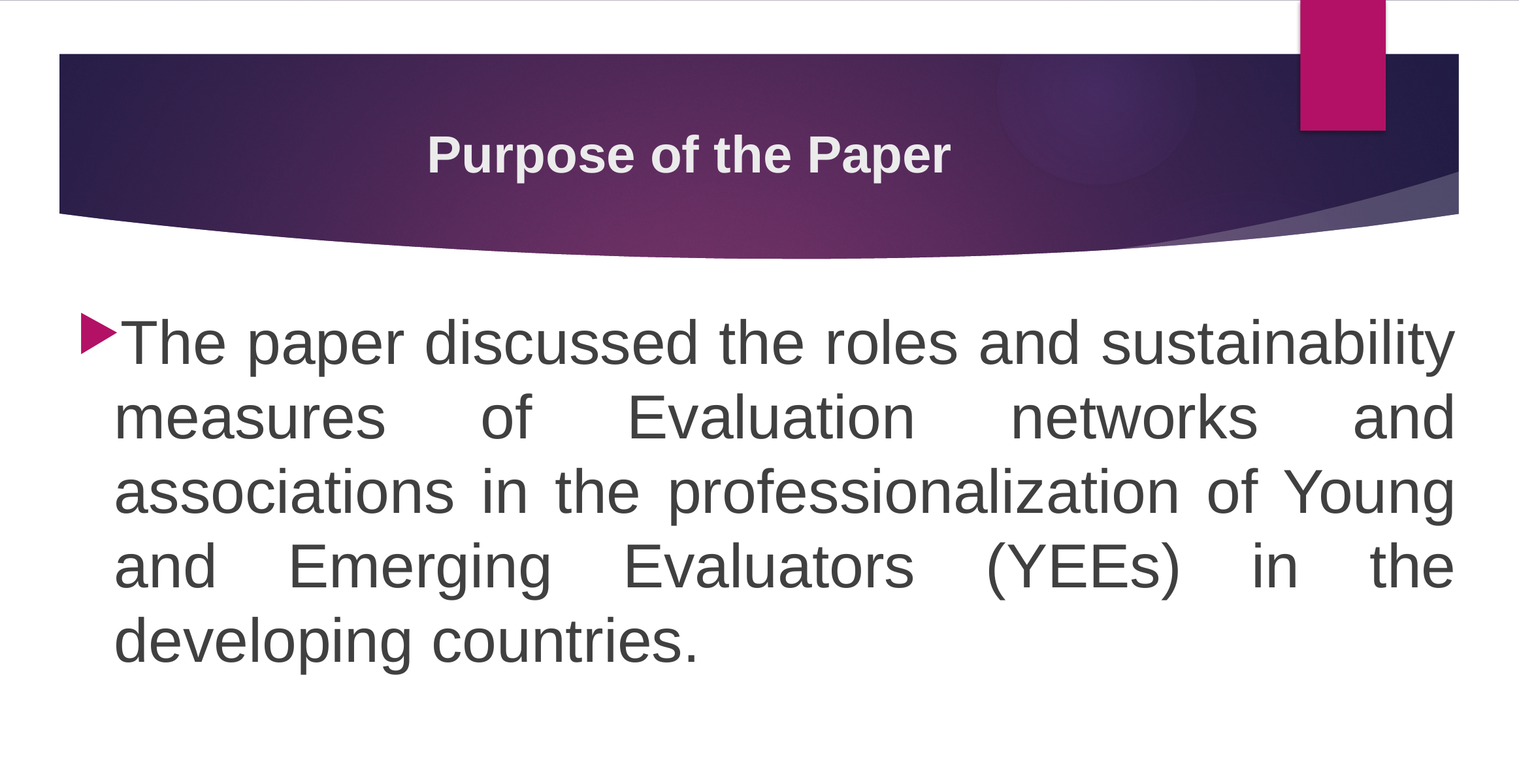

# Purpose of the Paper
The paper discussed the roles and sustainability measures of Evaluation networks and associations in the professionalization of Young and Emerging Evaluators (YEEs) in the developing countries.